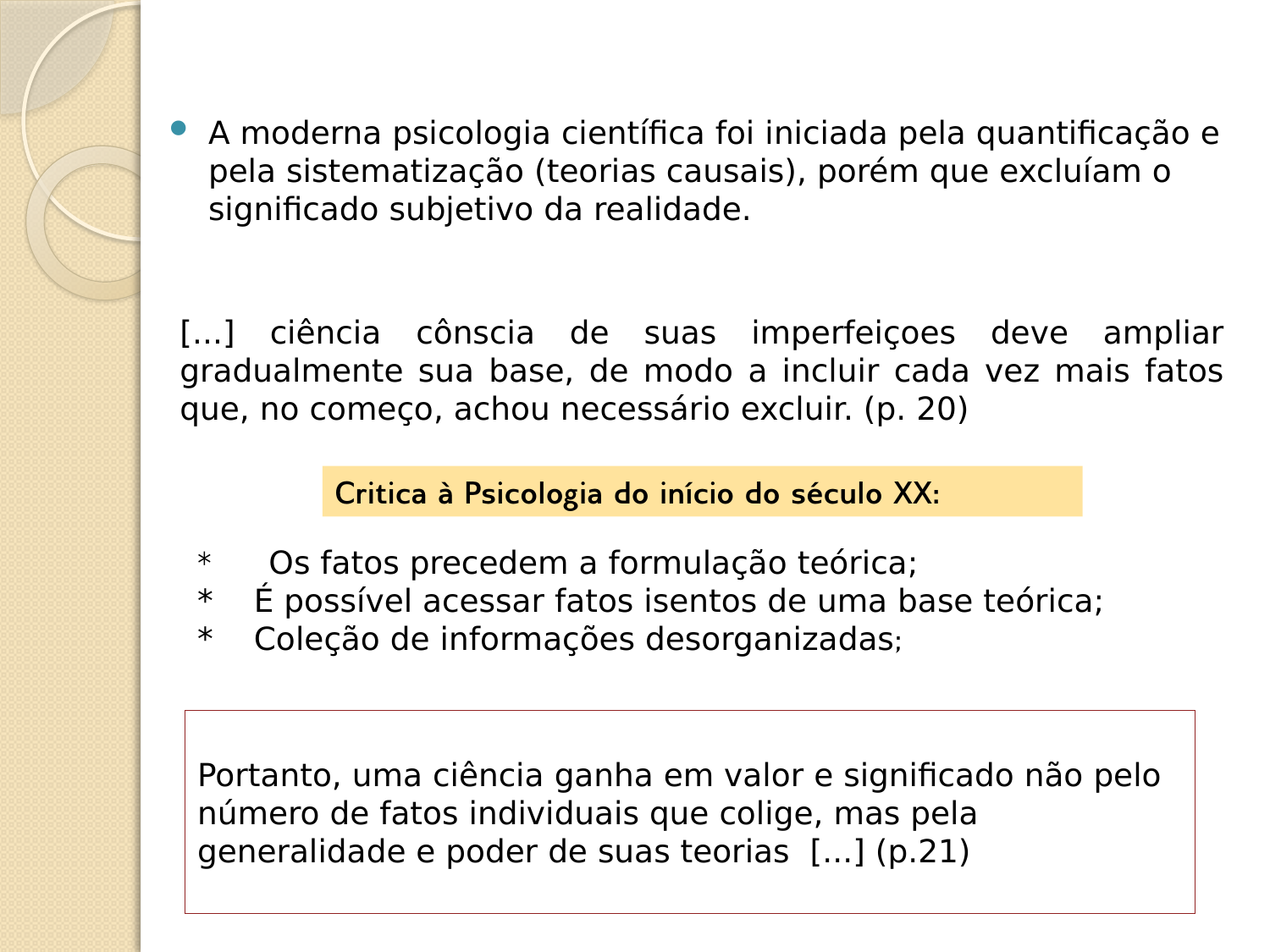

#
A moderna psicologia científica foi iniciada pela quantificação e pela sistematização (teorias causais), porém que excluíam o significado subjetivo da realidade.
[...] ciência cônscia de suas imperfeiçoes deve ampliar gradualmente sua base, de modo a incluir cada vez mais fatos que, no começo, achou necessário excluir. (p. 20)
Critica à Psicologia do início do século XX:
*      Os fatos precedem a formulação teórica;
*    É possível acessar fatos isentos de uma base teórica;
*    Coleção de informações desorganizadas;

Portanto, uma ciência ganha em valor e significado não pelo número de fatos individuais que colige, mas pela generalidade e poder de suas teorias  [...] (p.21)